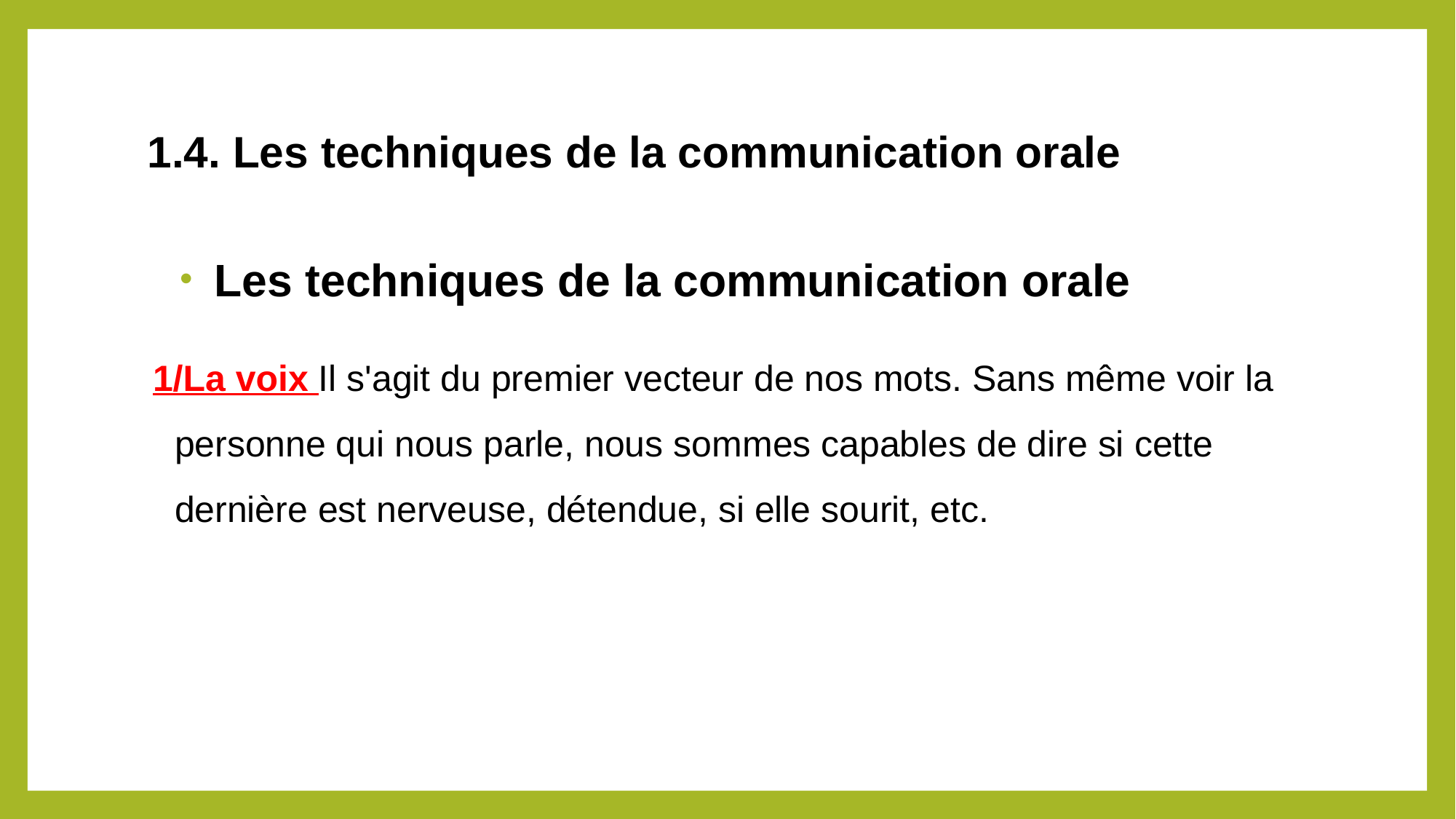

# 1.4. Les techniques de la communication orale
 Les techniques de la communication orale
1/La voix Il s'agit du premier vecteur de nos mots. Sans même voir la personne qui nous parle, nous sommes capables de dire si cette dernière est nerveuse, détendue, si elle sourit, etc.